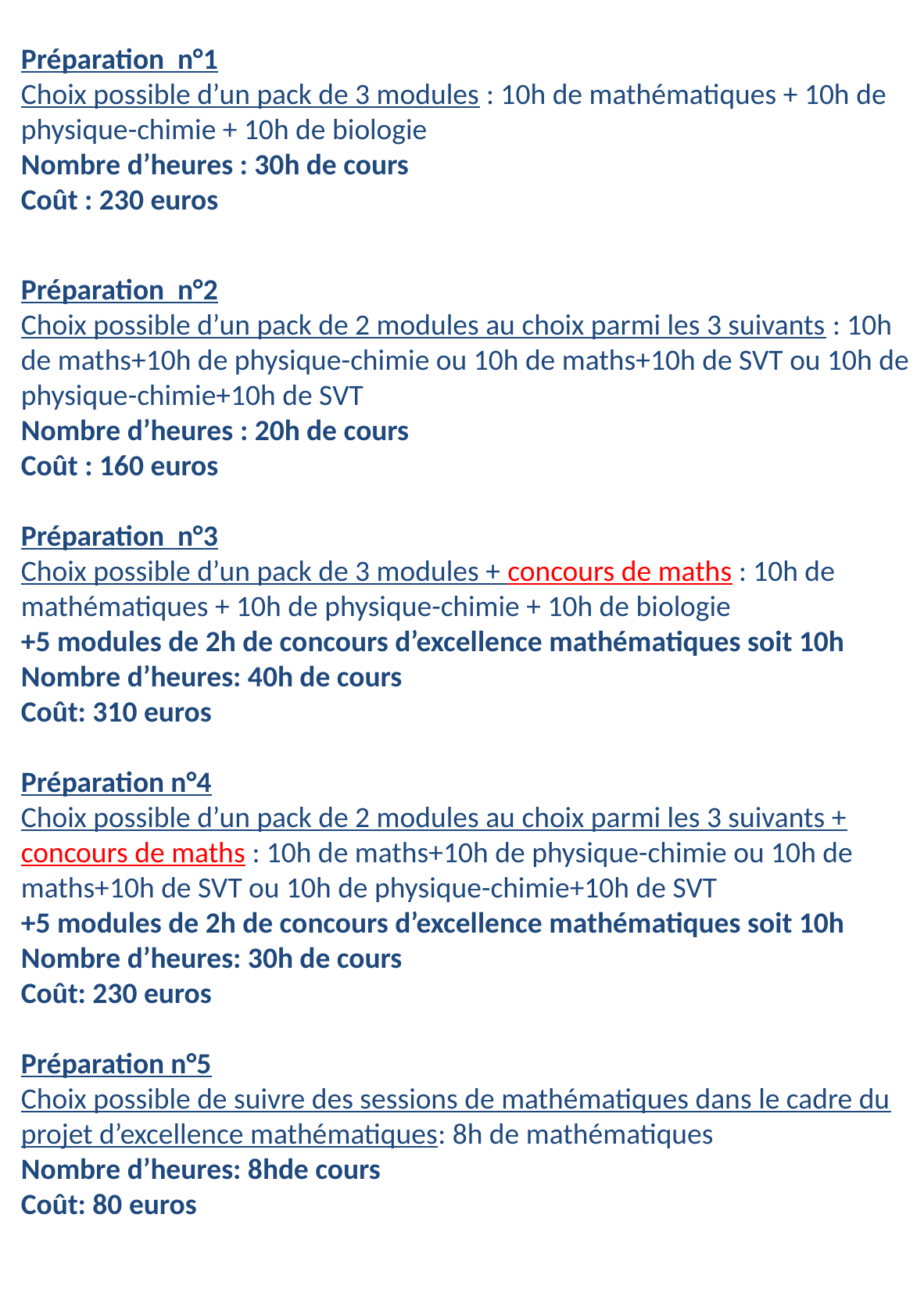

Préparation  n°1
Choix possible d’un pack de 3 modules : 10h de mathématiques + 10h de physique-chimie + 10h de biologie
Nombre d’heures : 30h de cours
Coût : 230 euros

Préparation  n°2
Choix possible d’un pack de 2 modules au choix parmi les 3 suivants : 10h de maths+10h de physique-chimie ou 10h de maths+10h de SVT ou 10h de physique-chimie+10h de SVT
Nombre d’heures : 20h de cours
Coût : 160 euros

Préparation  n°3
Choix possible d’un pack de 3 modules + concours de maths : 10h de mathématiques + 10h de physique-chimie + 10h de biologie
+5 modules de 2h de concours d’excellence mathématiques soit 10h
Nombre d’heures: 40h de cours
Coût: 310 euros

Préparation n°4
Choix possible d’un pack de 2 modules au choix parmi les 3 suivants + concours de maths : 10h de maths+10h de physique-chimie ou 10h de maths+10h de SVT ou 10h de physique-chimie+10h de SVT
+5 modules de 2h de concours d’excellence mathématiques soit 10h
Nombre d’heures: 30h de cours
Coût: 230 euros

Préparation n°5
Choix possible de suivre des sessions de mathématiques dans le cadre du projet d’excellence mathématiques: 8h de mathématiques
Nombre d’heures: 8hde cours
Coût: 80 euros